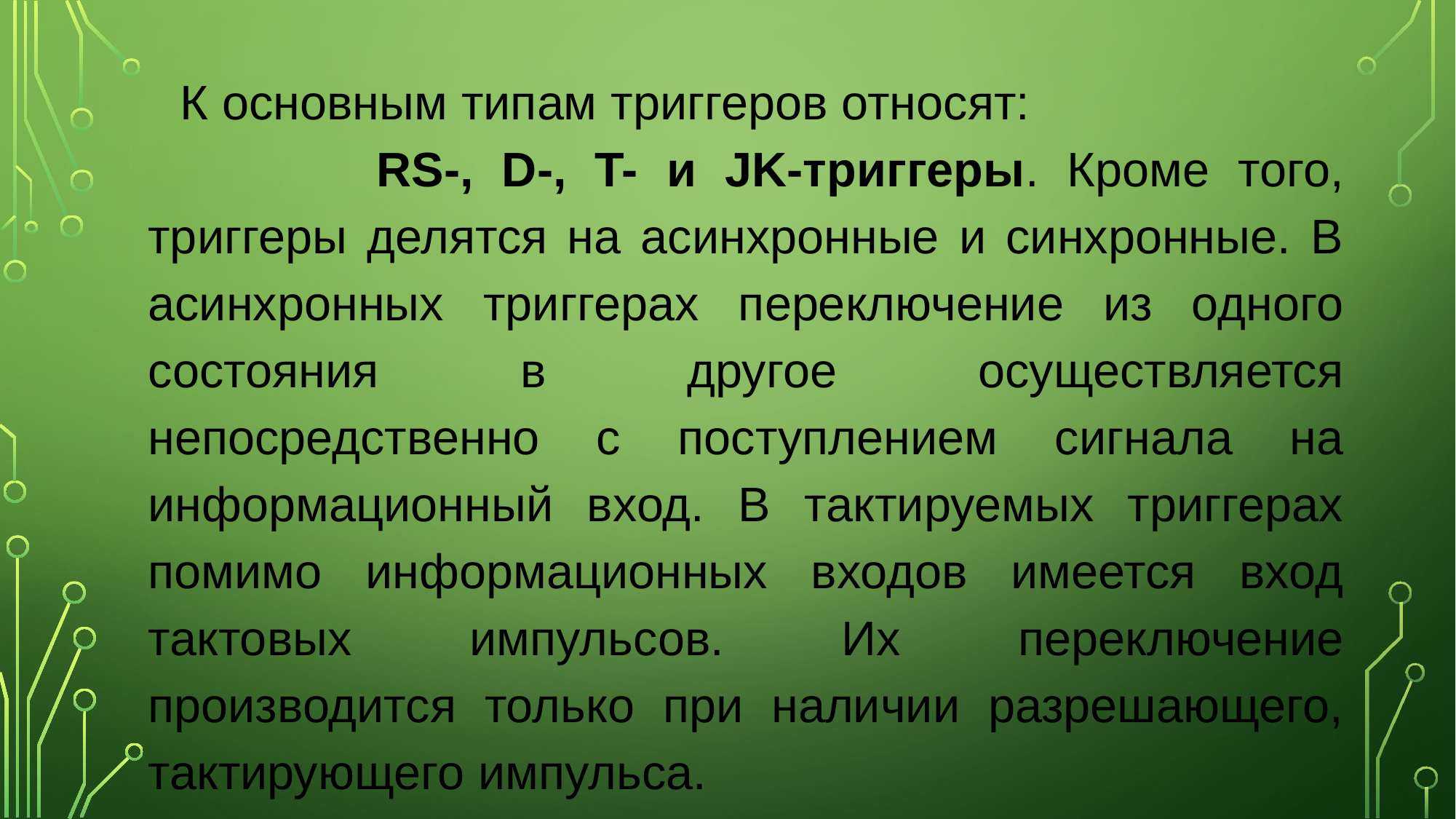

К основным типам триггеров относят:                                RS-, D-, T- и JK-триггеры. Кроме того, триггеры делятся на асинхронные и синхронные. В асинхронных триггерах переключение из одного состояния в другое осуществляется непосредственно с поступлением сигнала на информационный вход. В тактируемых триггерах помимо информационных входов имеется вход тактовых импульсов. Их переключение производится только при наличии разрешающего, тактирующего импульса.